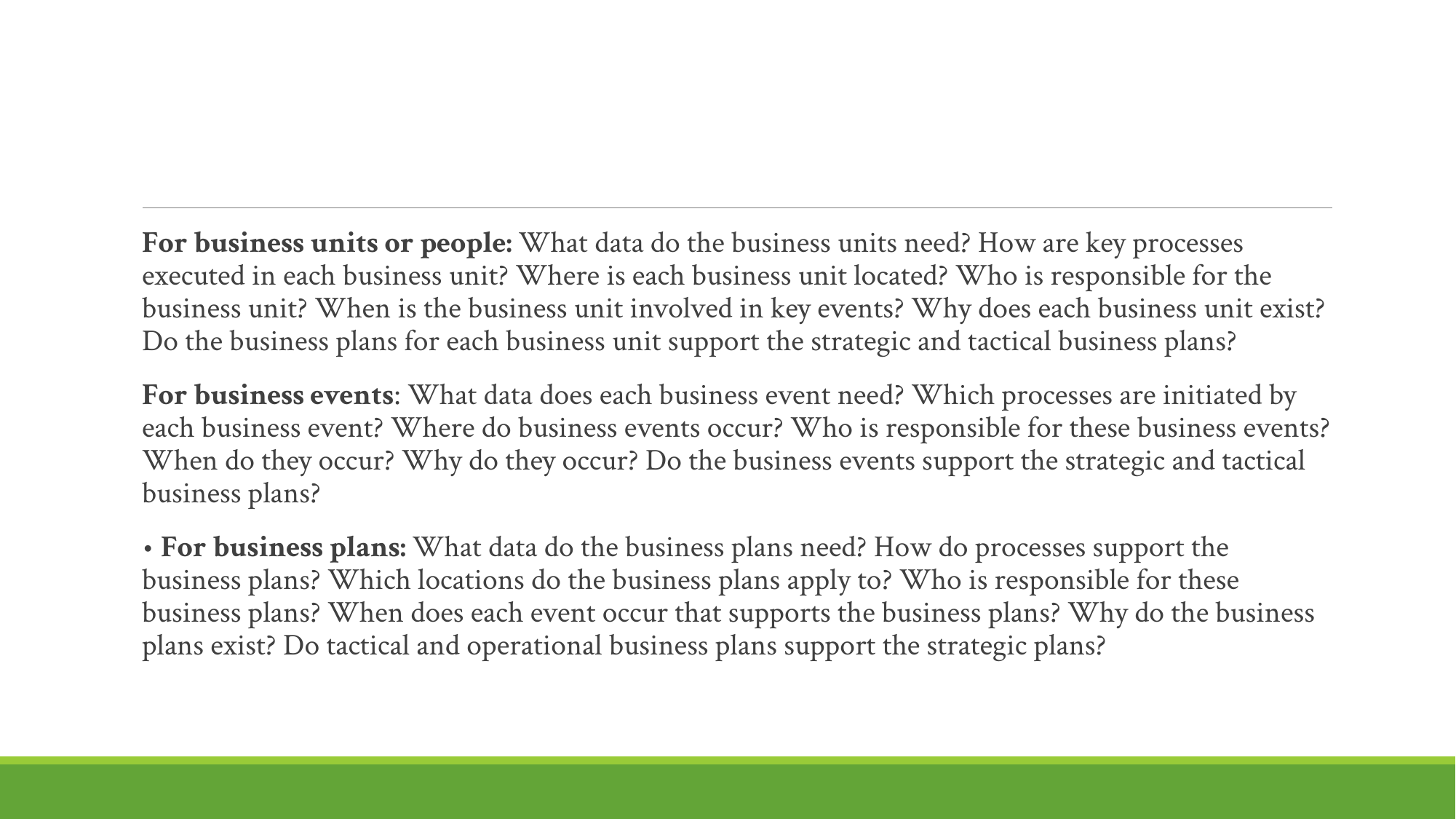

#
For business units or people: What data do the business units need? How are key processes executed in each business unit? Where is each business unit located? Who is responsible for the business unit? When is the business unit involved in key events? Why does each business unit exist? Do the business plans for each business unit support the strategic and tactical business plans?
For business events: What data does each business event need? Which processes are initiated by each business event? Where do business events occur? Who is responsible for these business events? When do they occur? Why do they occur? Do the business events support the strategic and tactical business plans?
• For business plans: What data do the business plans need? How do processes support the business plans? Which locations do the business plans apply to? Who is responsible for these business plans? When does each event occur that supports the business plans? Why do the business plans exist? Do tactical and operational business plans support the strategic plans?